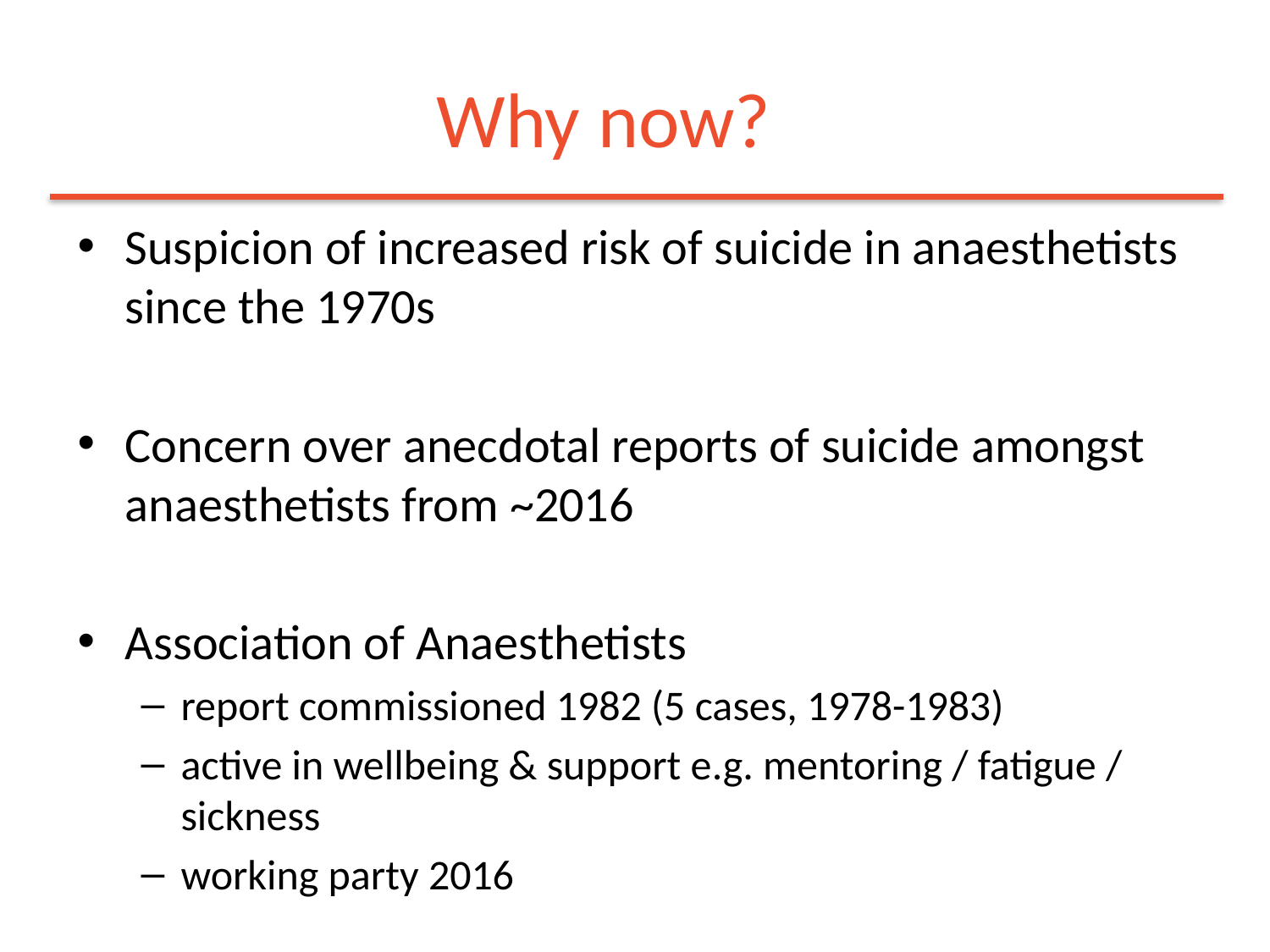

# Why now?
Suspicion of increased risk of suicide in anaesthetists since the 1970s

Concern over anecdotal reports of suicide amongst anaesthetists from ~2016

Association of Anaesthetists
report commissioned 1982 (5 cases, 1978-1983)
active in wellbeing & support e.g. mentoring / fatigue / sickness
working party 2016